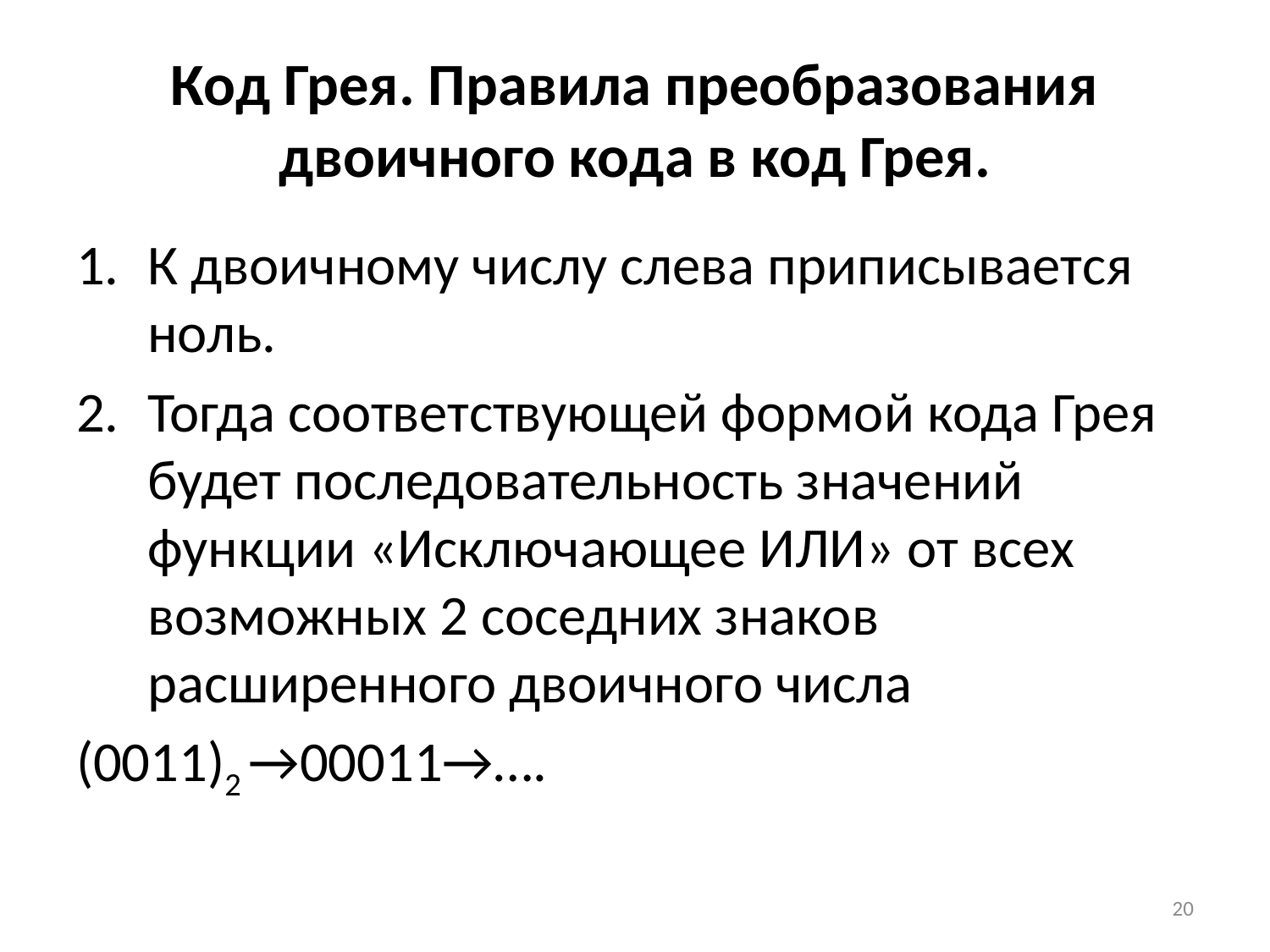

# Код Грея. Правила преобразования двоичного кода в код Грея.
К двоичному числу слева приписывается ноль.
Тогда соответствующей формой кода Грея будет последовательность значений функции «Исключающее ИЛИ» от всех возможных 2 соседних знаков расширенного двоичного числа
(0011)2 →00011→….
20